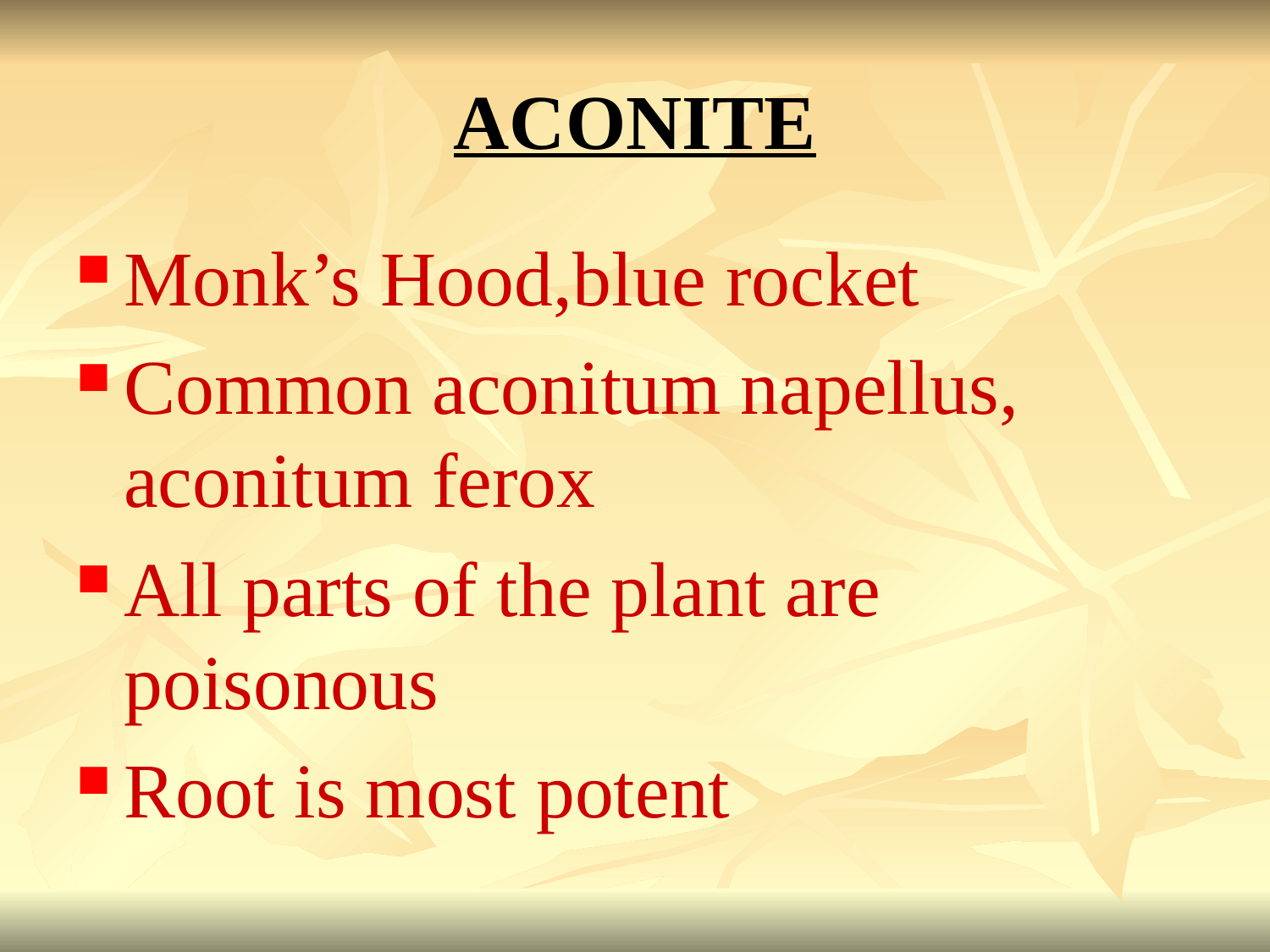

# ACONITE
Monk’s Hood,blue rocket
Common aconitum napellus, aconitum ferox
All parts of the plant are poisonous
Root is most potent